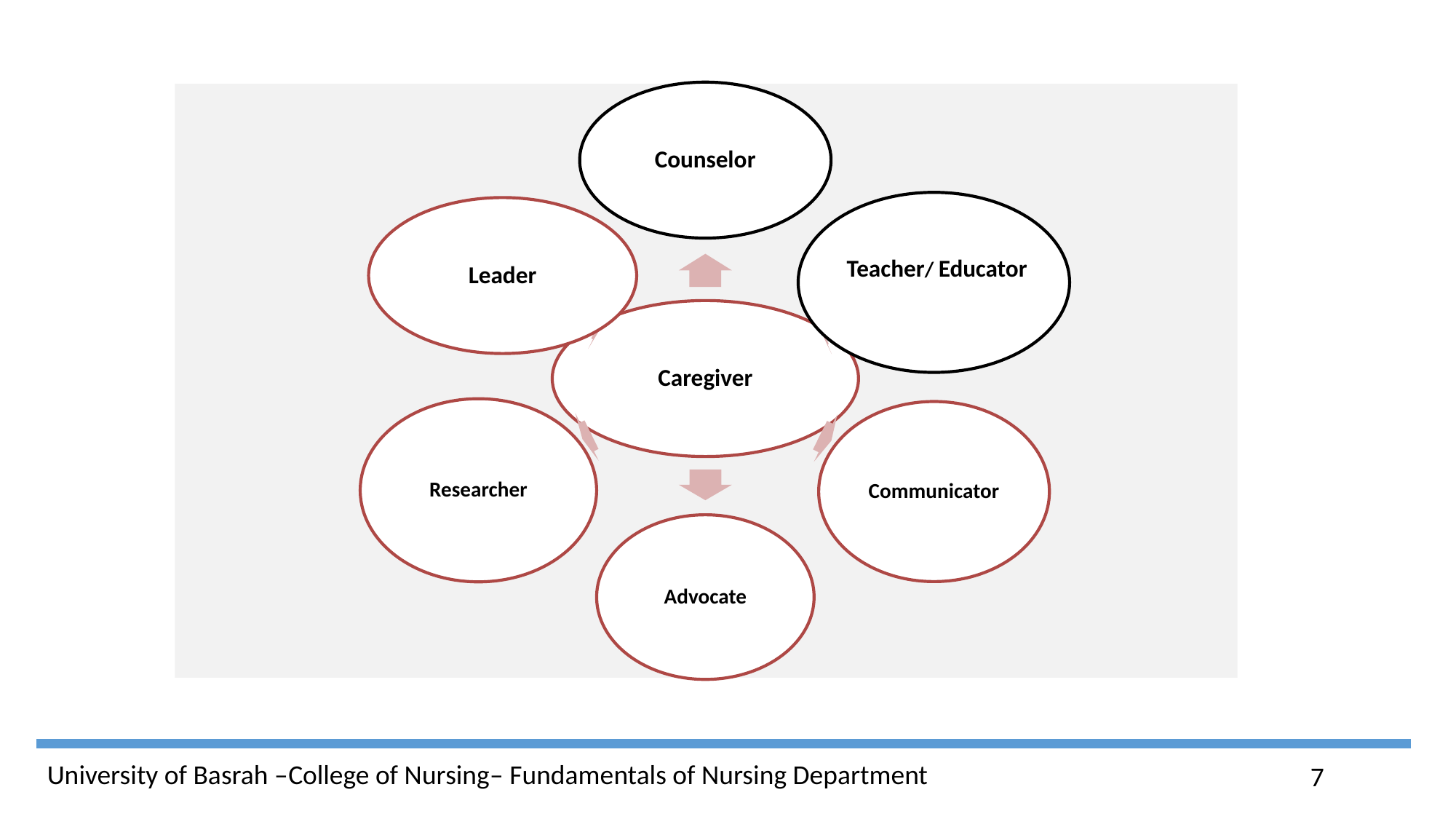

Caregiver

Counselor

Teacher/ Educator

Communicator

Advocate

Researcher

Leader

7
University of Basrah –College of Nursing– Fundamentals of Nursing Department